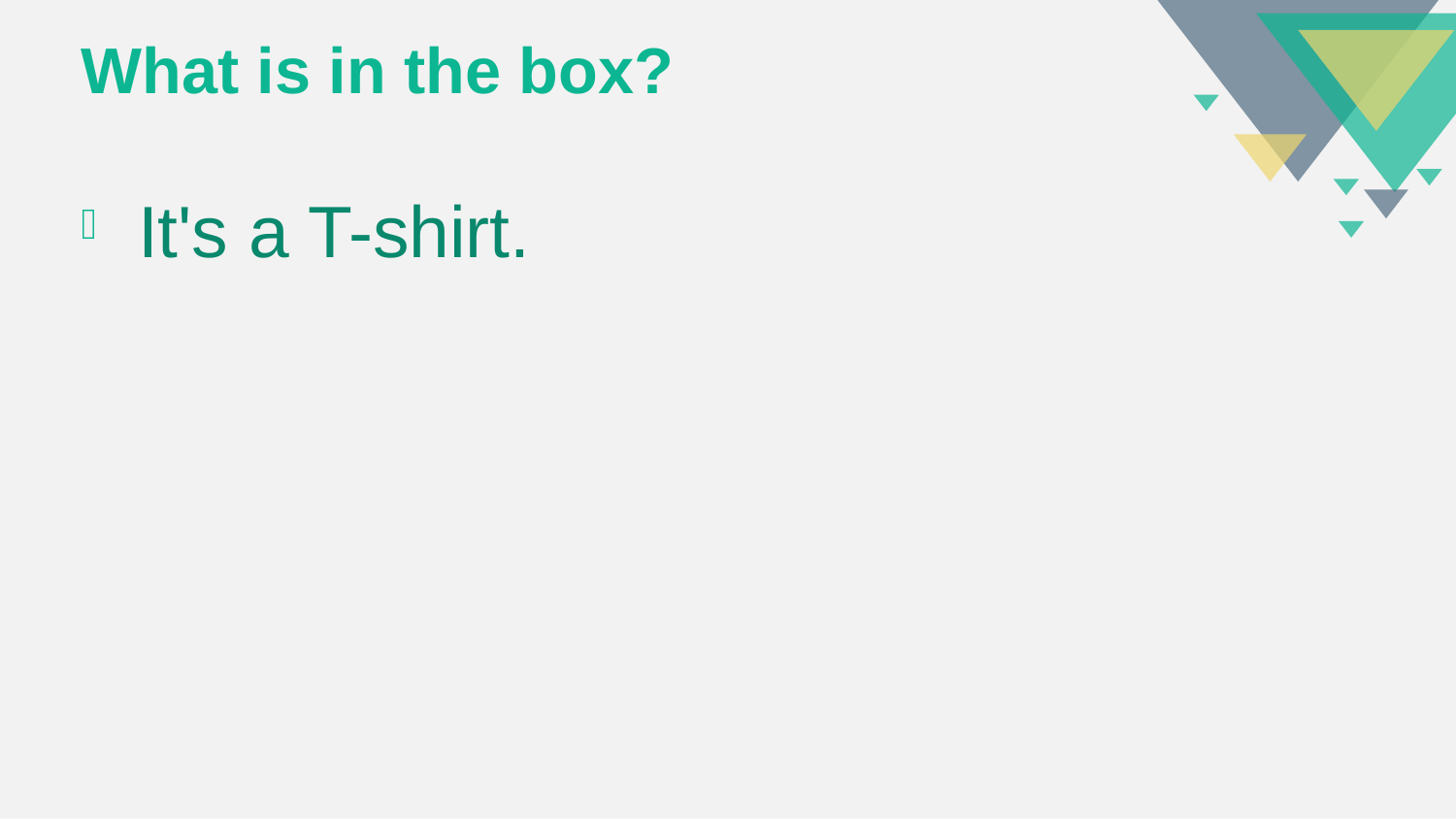

# What is in the box?
It's a T-shirt.